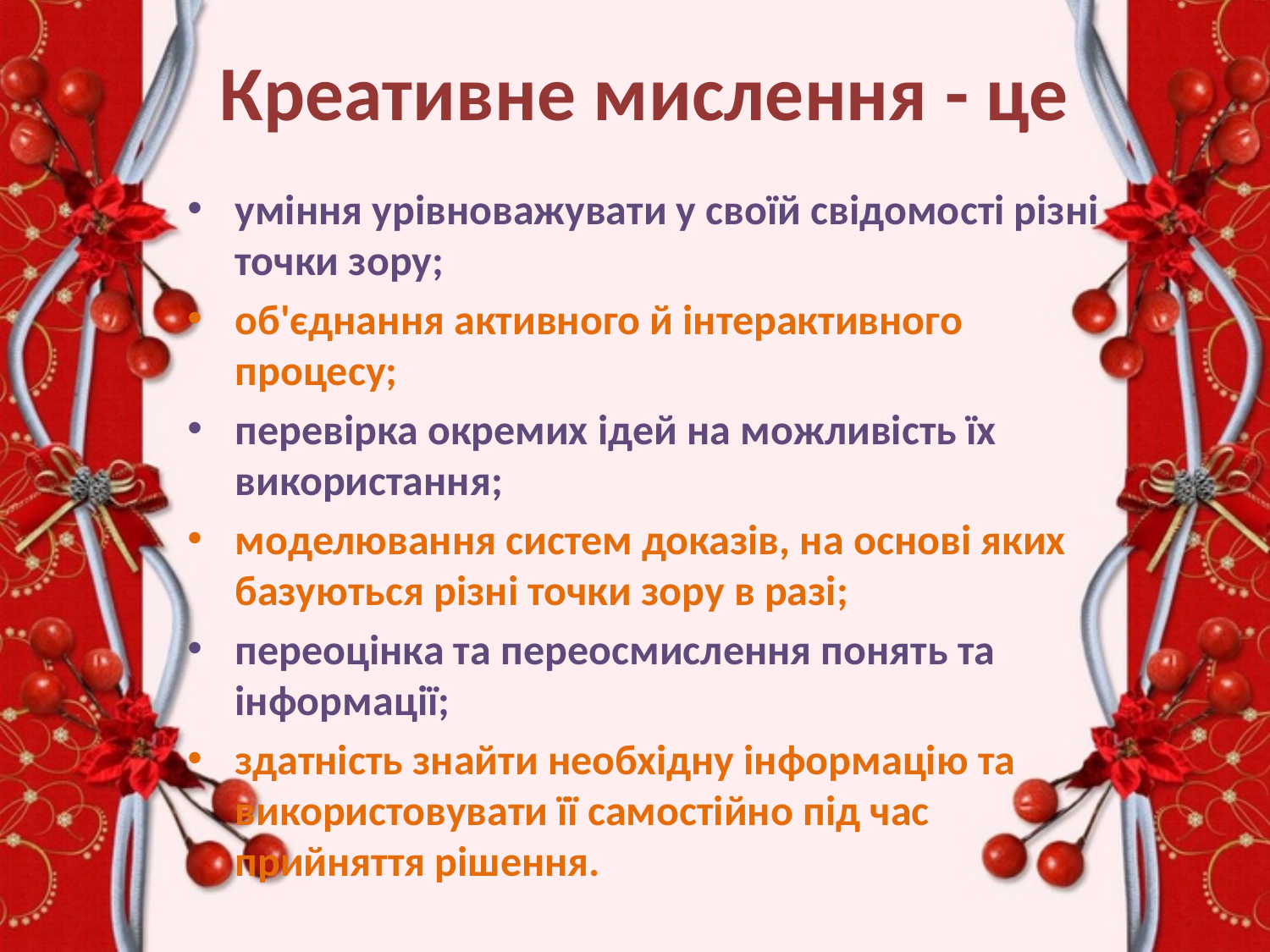

# Креативне мислення - це
уміння урівноважувати у своїй свідомості різні точки зору;
об'єднання активного й інтерактивного процесу;
перевірка окремих ідей на можливість їх використання;
моделювання систем доказів, на основі яких базуються різні точки зору в разі;
переоцінка та переосмислення понять та інформації;
здатність знайти необхідну інформацію та використовувати її самостійно під час прийняття рішення.